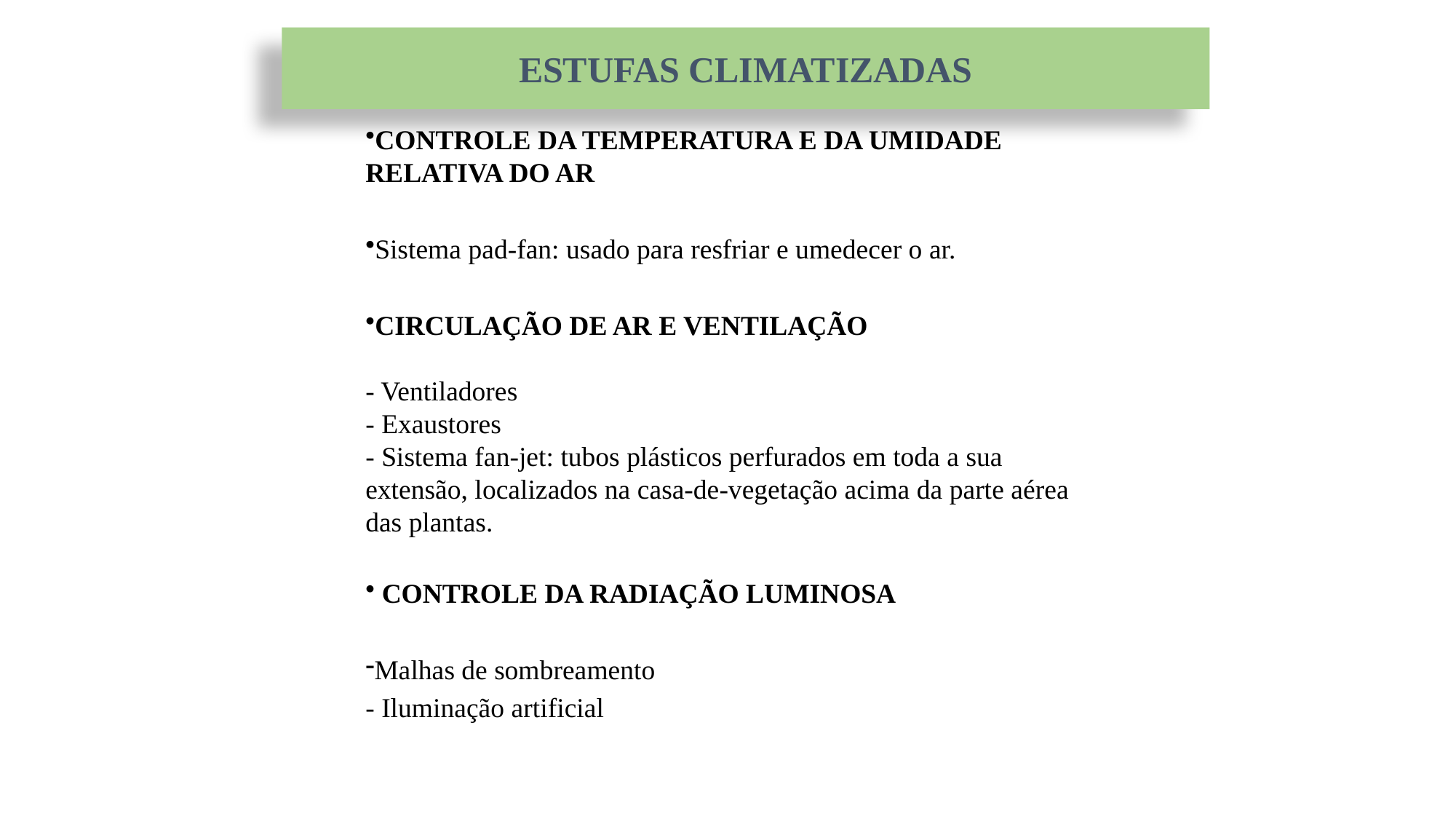

ESTUFAS CLIMATIZADAS
CONTROLE DA TEMPERATURA E DA UMIDADE RELATIVA DO AR

Sistema pad-fan: usado para resfriar e umedecer o ar.

CIRCULAÇÃO DE AR E VENTILAÇÃO
- Ventiladores
- Exaustores
- Sistema fan-jet: tubos plásticos perfurados em toda a sua extensão, localizados na casa-de-vegetação acima da parte aérea das plantas.
 CONTROLE DA RADIAÇÃO LUMINOSA

Malhas de sombreamento
- Iluminação artificial